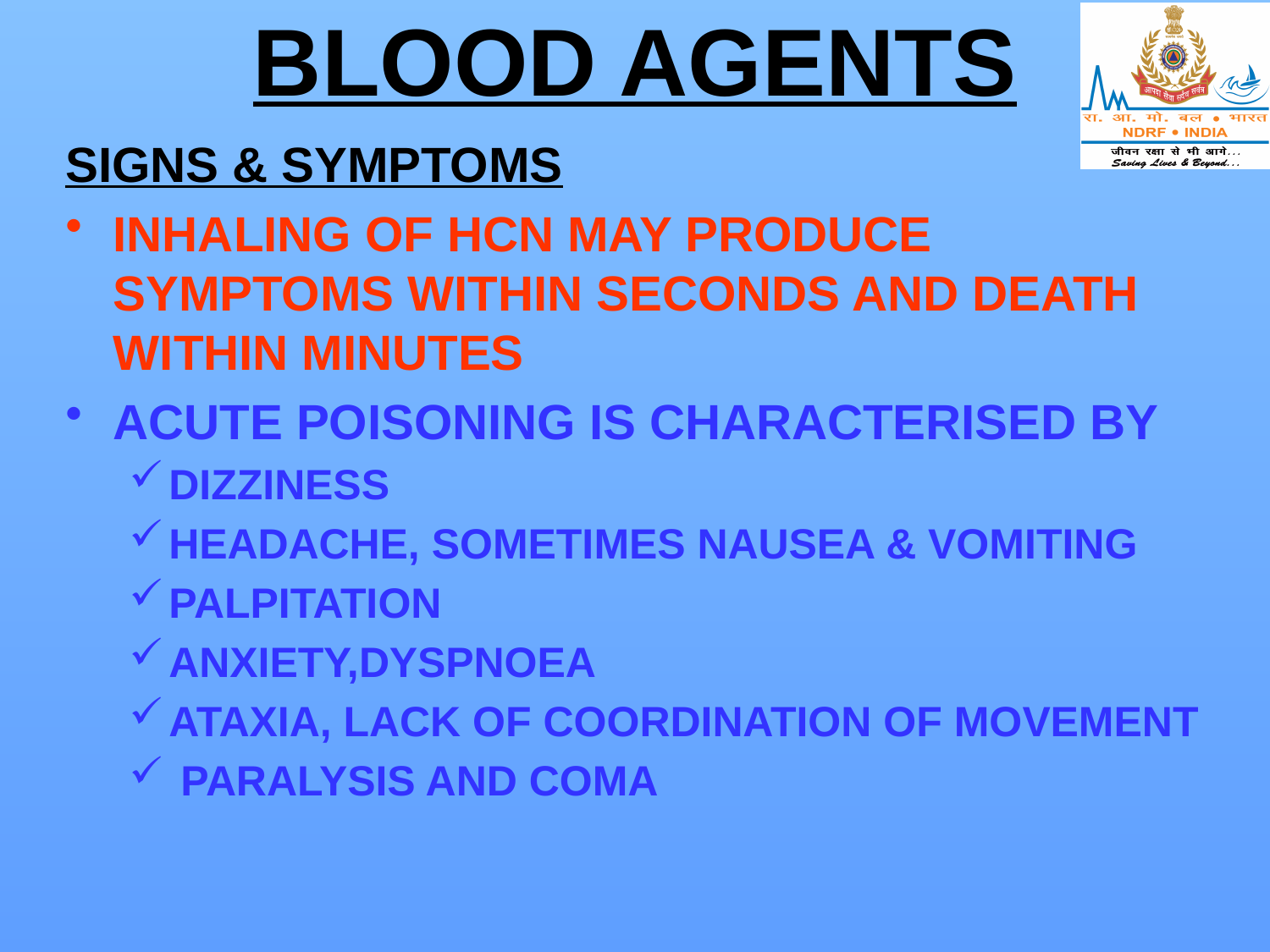

# BLOOD AGENTS
SIGNS & SYMPTOMS
INHALING OF HCN MAY PRODUCE SYMPTOMS WITHIN SECONDS AND DEATH WITHIN MINUTES
ACUTE POISONING IS CHARACTERISED BY
DIZZINESS
HEADACHE, SOMETIMES NAUSEA & VOMITING
PALPITATION
ANXIETY,DYSPNOEA
ATAXIA, LACK OF COORDINATION OF MOVEMENT
 PARALYSIS AND COMA